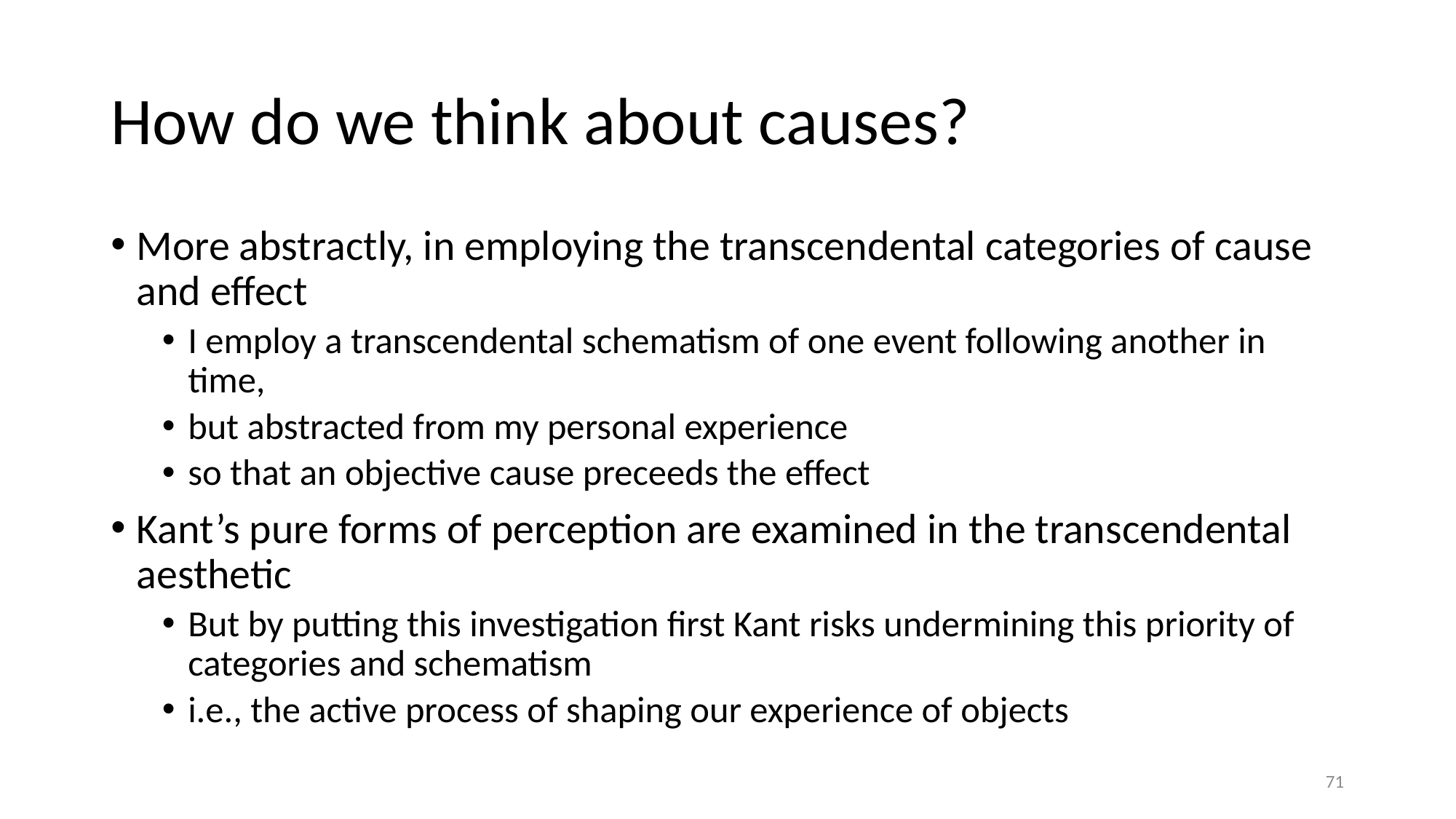

# How do we think about causes?
More abstractly, in employing the transcendental categories of cause and effect
I employ a transcendental schematism of one event following another in time,
but abstracted from my personal experience
so that an objective cause preceeds the effect
Kant’s pure forms of perception are examined in the transcendental aesthetic
But by putting this investigation first Kant risks undermining this priority of categories and schematism
i.e., the active process of shaping our experience of objects
71